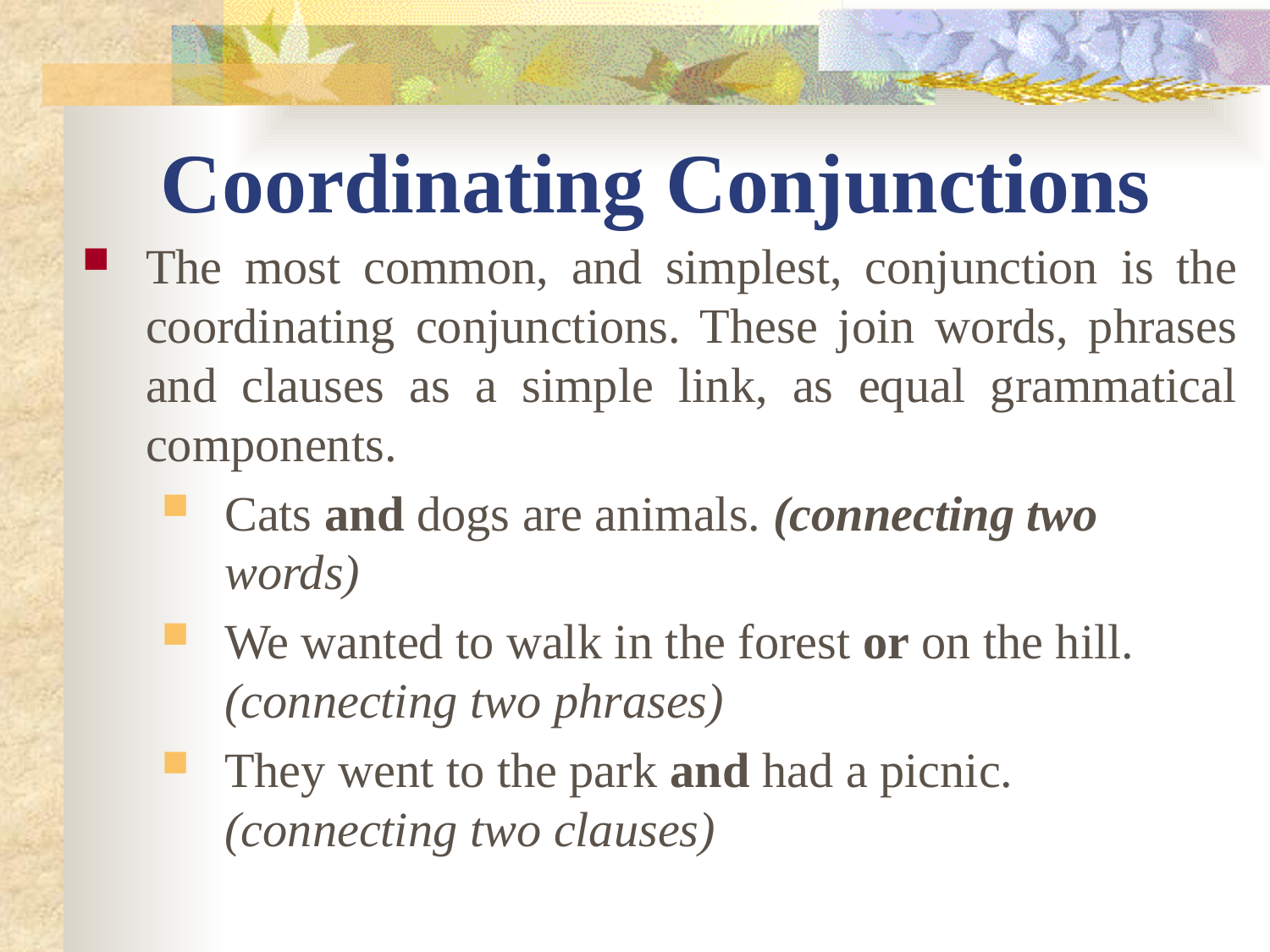

# Coordinating Conjunctions
The most common, and simplest, conjunction is the coordinating conjunctions. These join words, phrases and clauses as a simple link, as equal grammatical components.
Cats and dogs are animals. (connecting two words)
We wanted to walk in the forest or on the hill. (connecting two phrases)
They went to the park and had a picnic. (connecting two clauses)